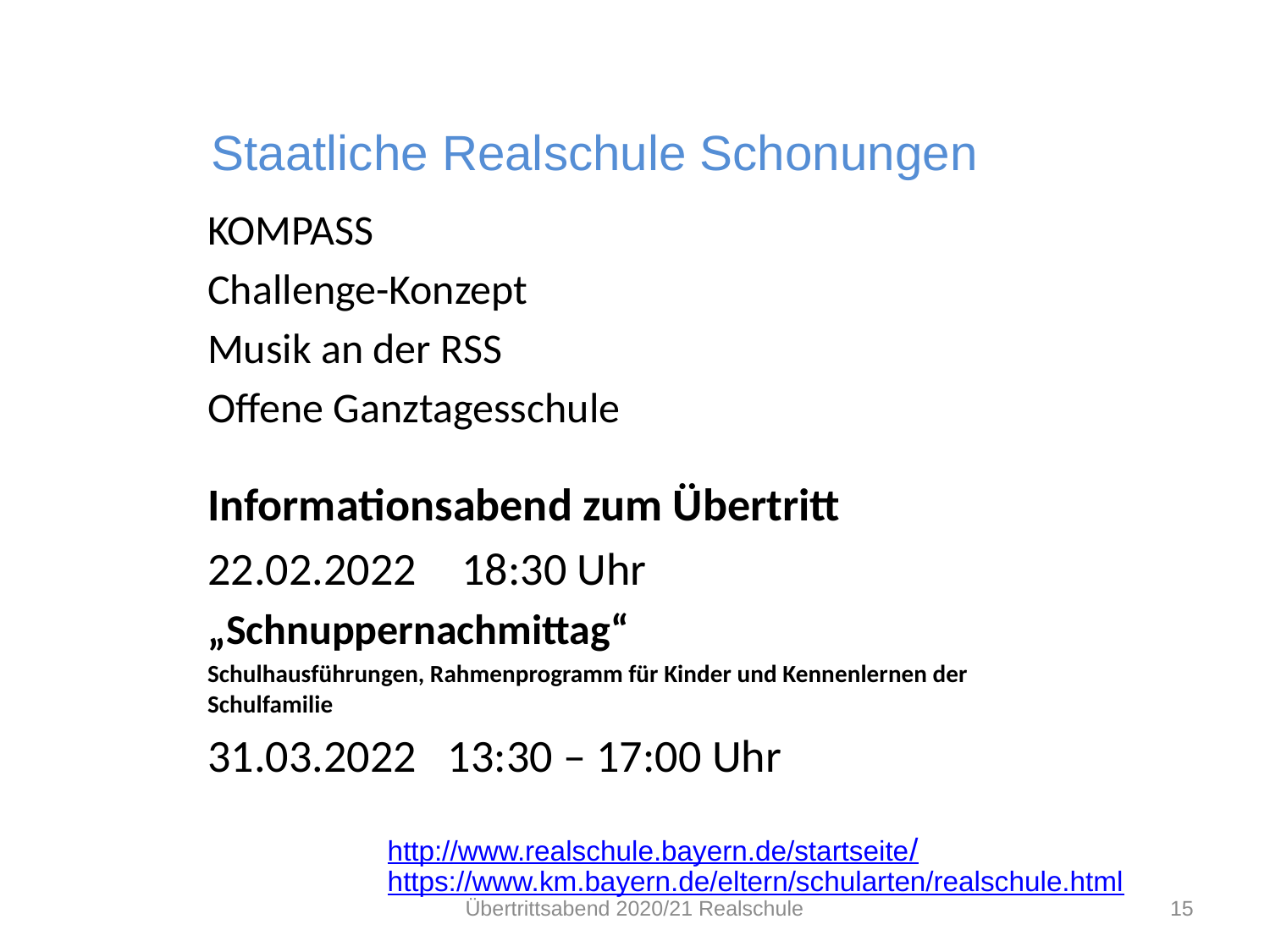

Staatliche Realschule Schonungen
KOMPASS
Challenge-Konzept
Musik an der RSS
Offene Ganztagesschule

Informationsabend zum Übertritt
22.02.2022	18:30 Uhr
„Schnuppernachmittag“
Schulhausführungen, Rahmenprogramm für Kinder und Kennenlernen der Schulfamilie
31.03.2022   13:30 – 17:00 Uhr

http://www.realschule.bayern.de/startseite/

https://www.km.bayern.de/eltern/schularten/realschule.html

Übertrittsabend 2020/21 Realschule
15